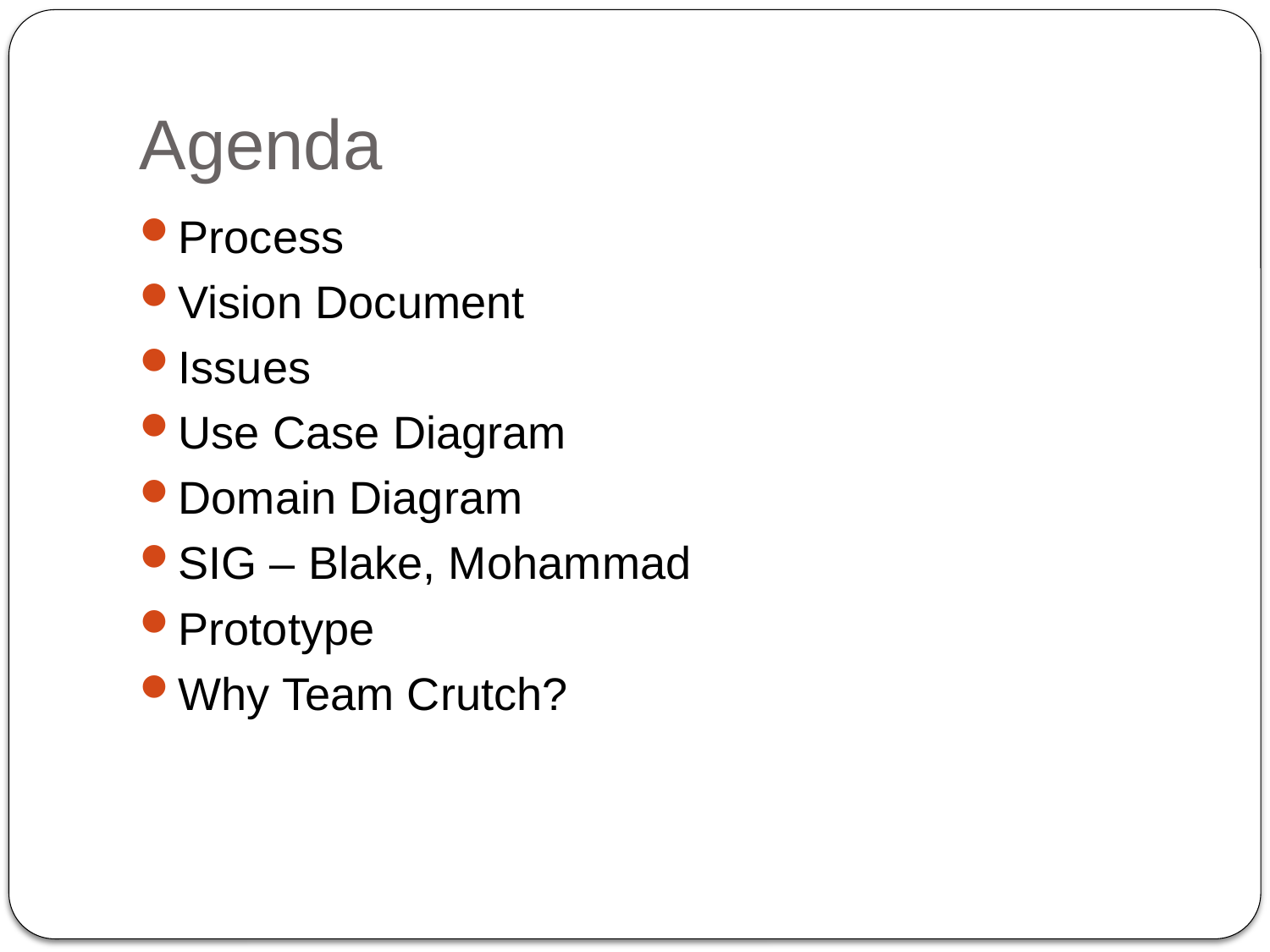

# Agenda
Process
Vision Document
Issues
Use Case Diagram
Domain Diagram
SIG – Blake, Mohammad
Prototype
Why Team Crutch?